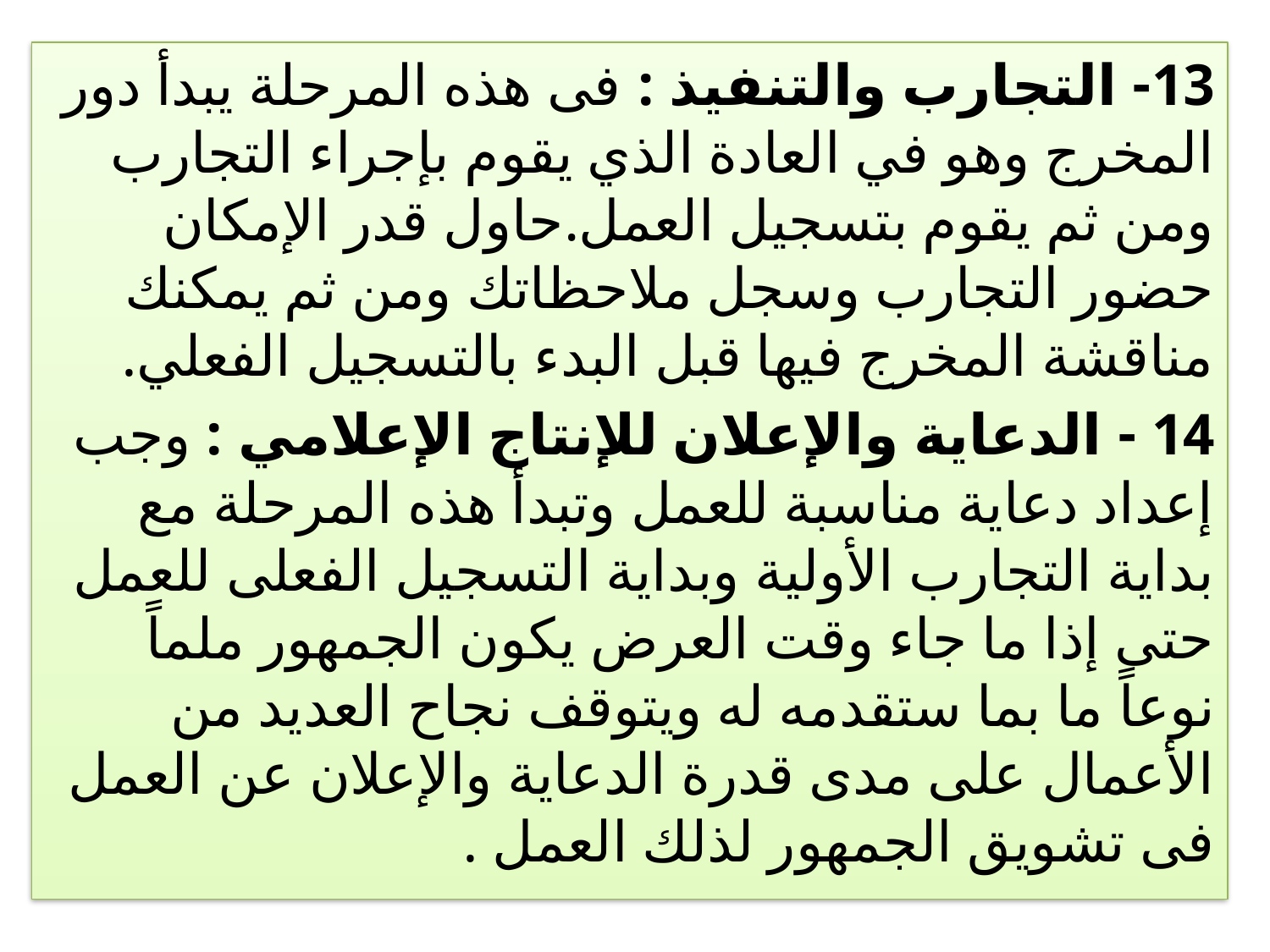

13- التجارب والتنفيذ : فى هذه المرحلة يبدأ دور المخرج وهو في العادة الذي يقوم بإجراء التجارب ومن ثم يقوم بتسجيل العمل.حاول قدر الإمكان حضور التجارب وسجل ملاحظاتك ومن ثم يمكنك مناقشة المخرج فيها قبل البدء بالتسجيل الفعلي.
14 - الدعاية والإعلان للإنتاج الإعلامي : وجب إعداد دعاية مناسبة للعمل وتبدأ هذه المرحلة مع بداية التجارب الأولية وبداية التسجيل الفعلى للعمل حتى إذا ما جاء وقت العرض يكون الجمهور ملماً نوعاً ما بما ستقدمه له ويتوقف نجاح العديد من الأعمال على مدى قدرة الدعاية والإعلان عن العمل فى تشويق الجمهور لذلك العمل .